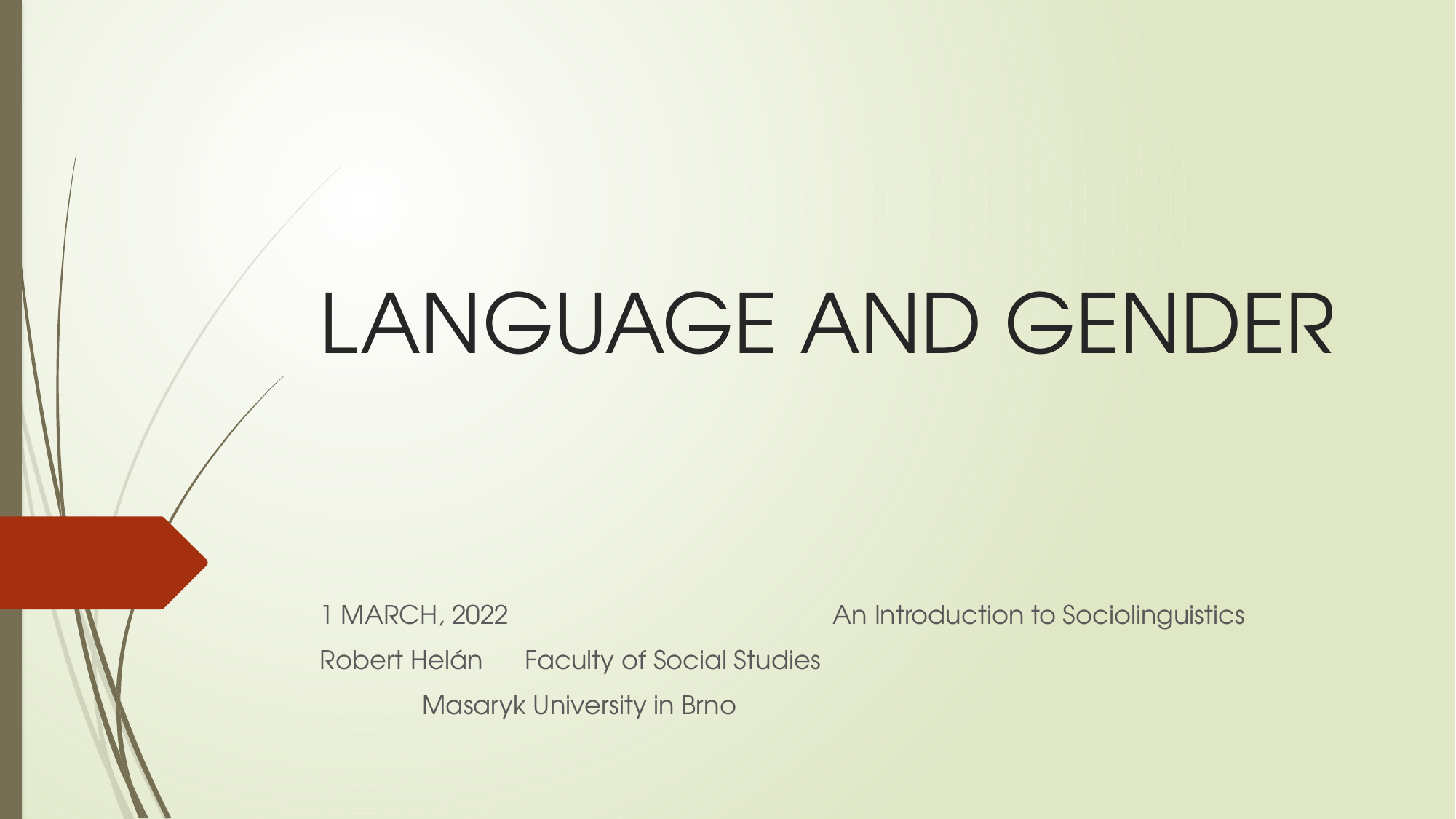

# LANGUAGE AND GENDER

1 MARCH, 2022		                                   	An Introduction to Sociolinguistics
Robert Helán							Faculty of Social Studies
										Masaryk University in Brno